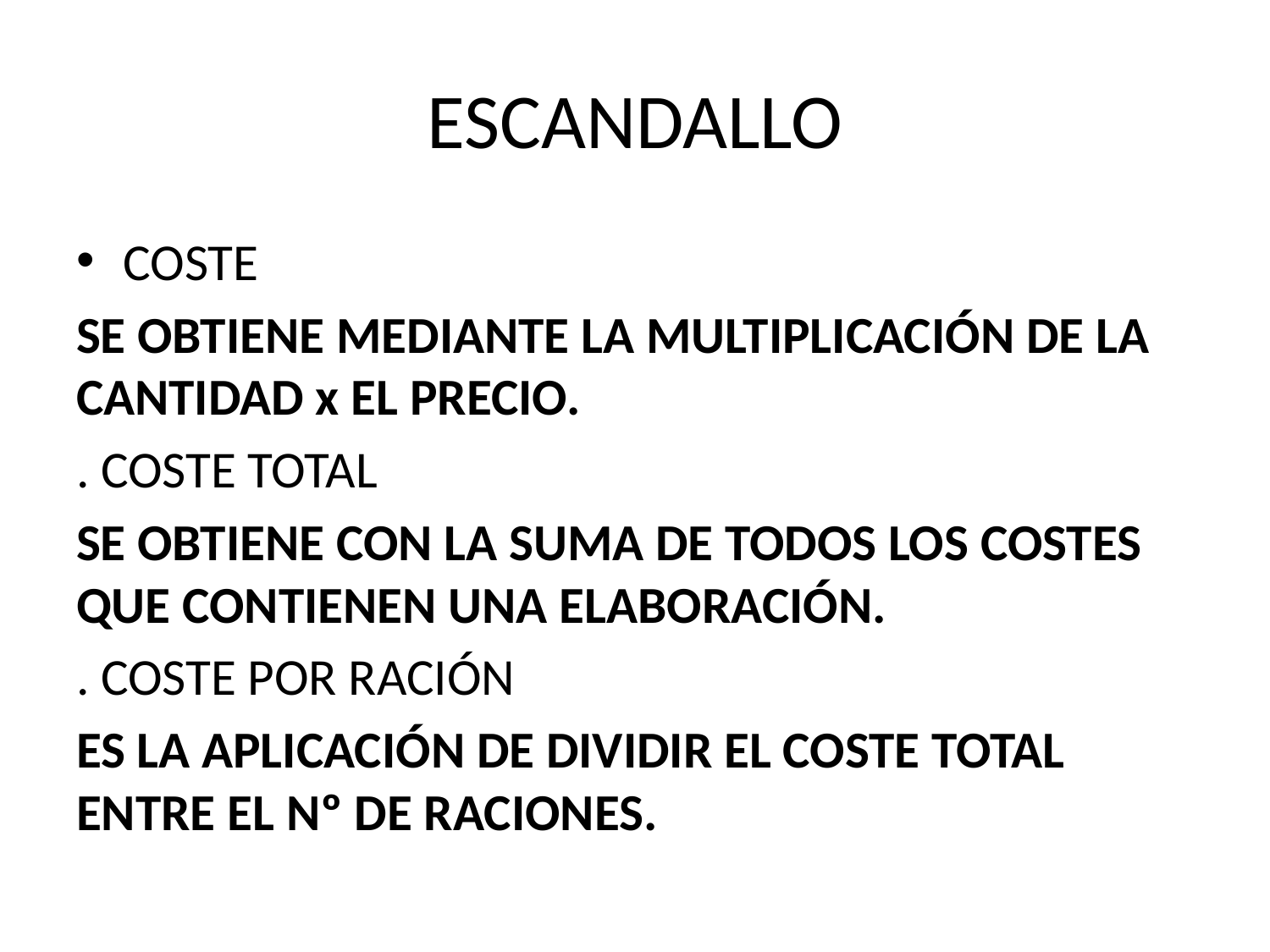

# ESCANDALLO
COSTE
SE OBTIENE MEDIANTE LA MULTIPLICACIÓN DE LA CANTIDAD x EL PRECIO.
. COSTE TOTAL
SE OBTIENE CON LA SUMA DE TODOS LOS COSTES QUE CONTIENEN UNA ELABORACIÓN.
. COSTE POR RACIÓN
ES LA APLICACIÓN DE DIVIDIR EL COSTE TOTAL ENTRE EL Nº DE RACIONES.